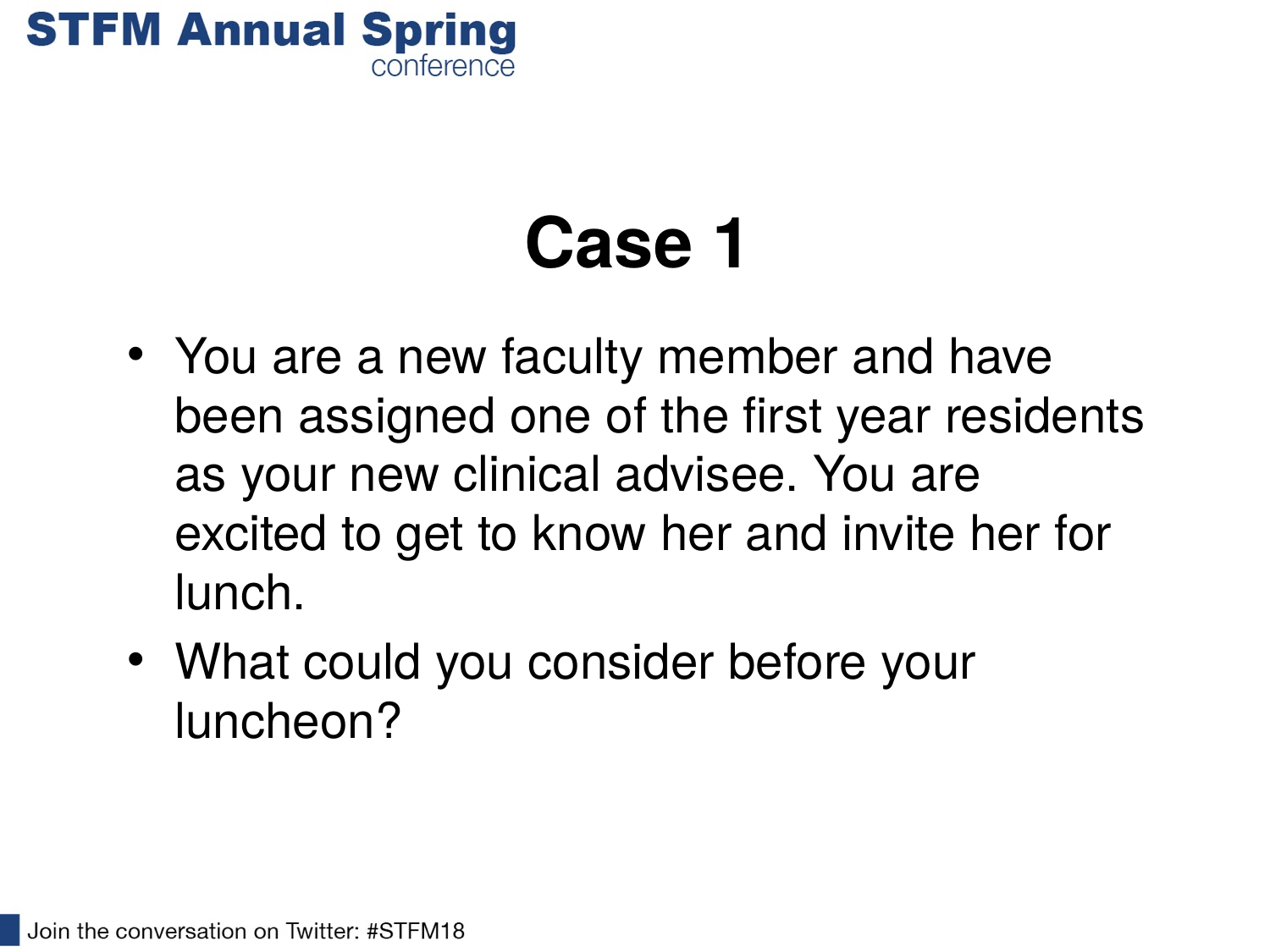

# Case 1
You are a new faculty member and have been assigned one of the first year residents as your new clinical advisee. You are excited to get to know her and invite her for lunch.
What could you consider before your luncheon?